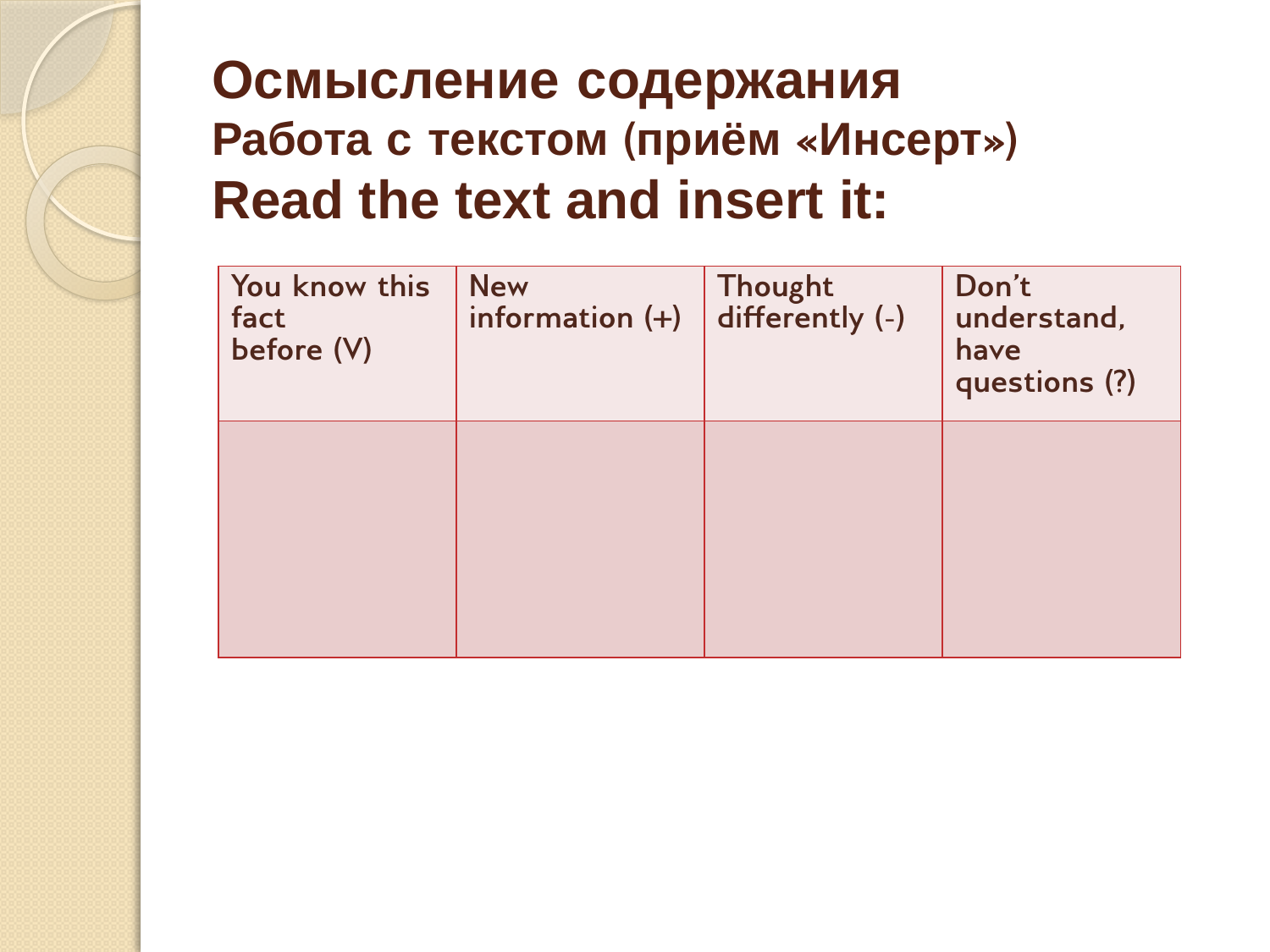

# Осмысление содержания Работа с текстом (приём «Инсерт») Read the text and insert it:
| You know this fact before (V) | New information (+) | Thought differently (-) | Don’t understand, have questions (?) |
| --- | --- | --- | --- |
|  |  |  |  |